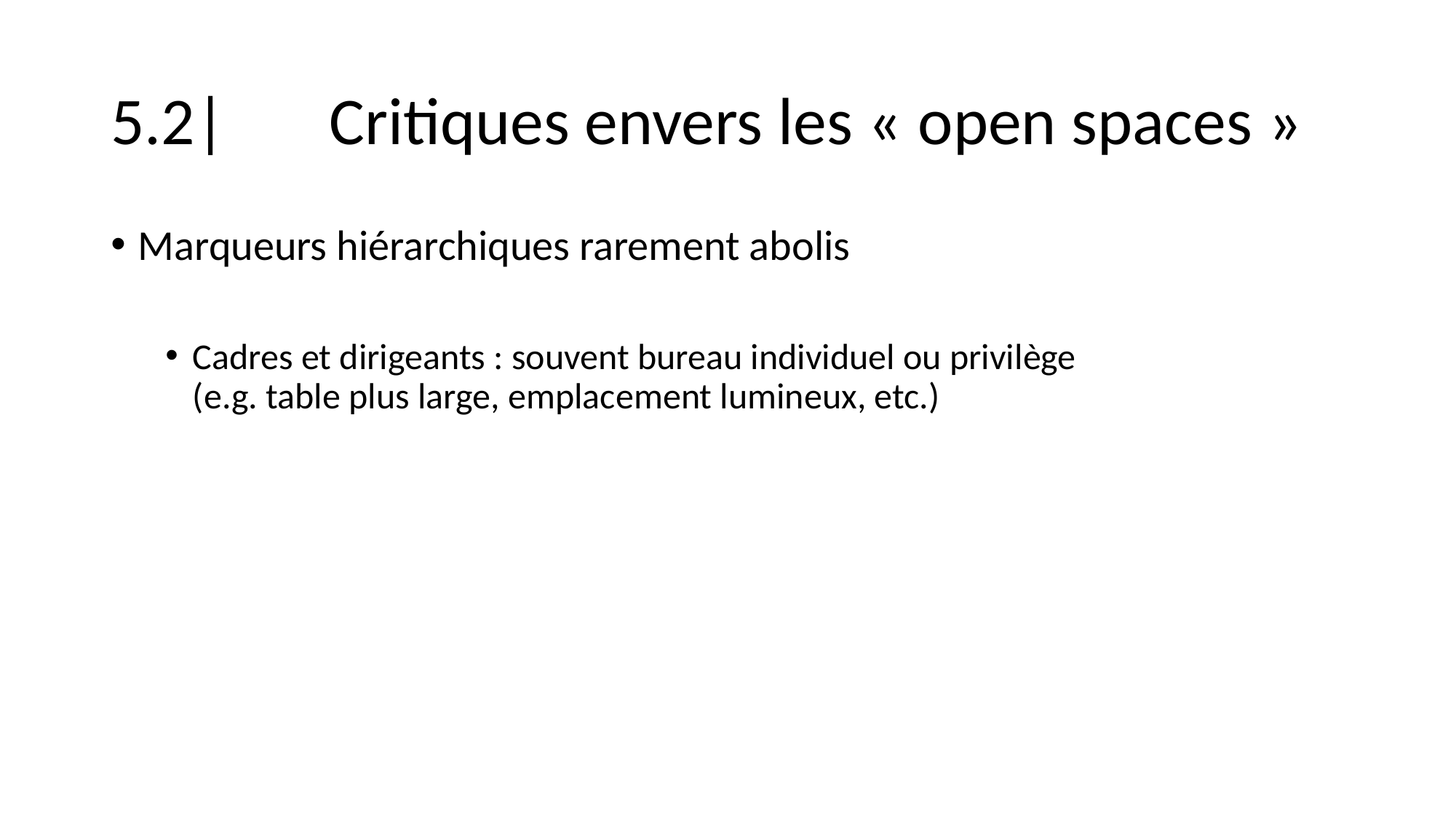

# 5.2|	Critiques envers les « open spaces »
Marqueurs hiérarchiques rarement abolis

Cadres et dirigeants : souvent bureau individuel ou privilège
(e.g. table plus large, emplacement lumineux, etc.)